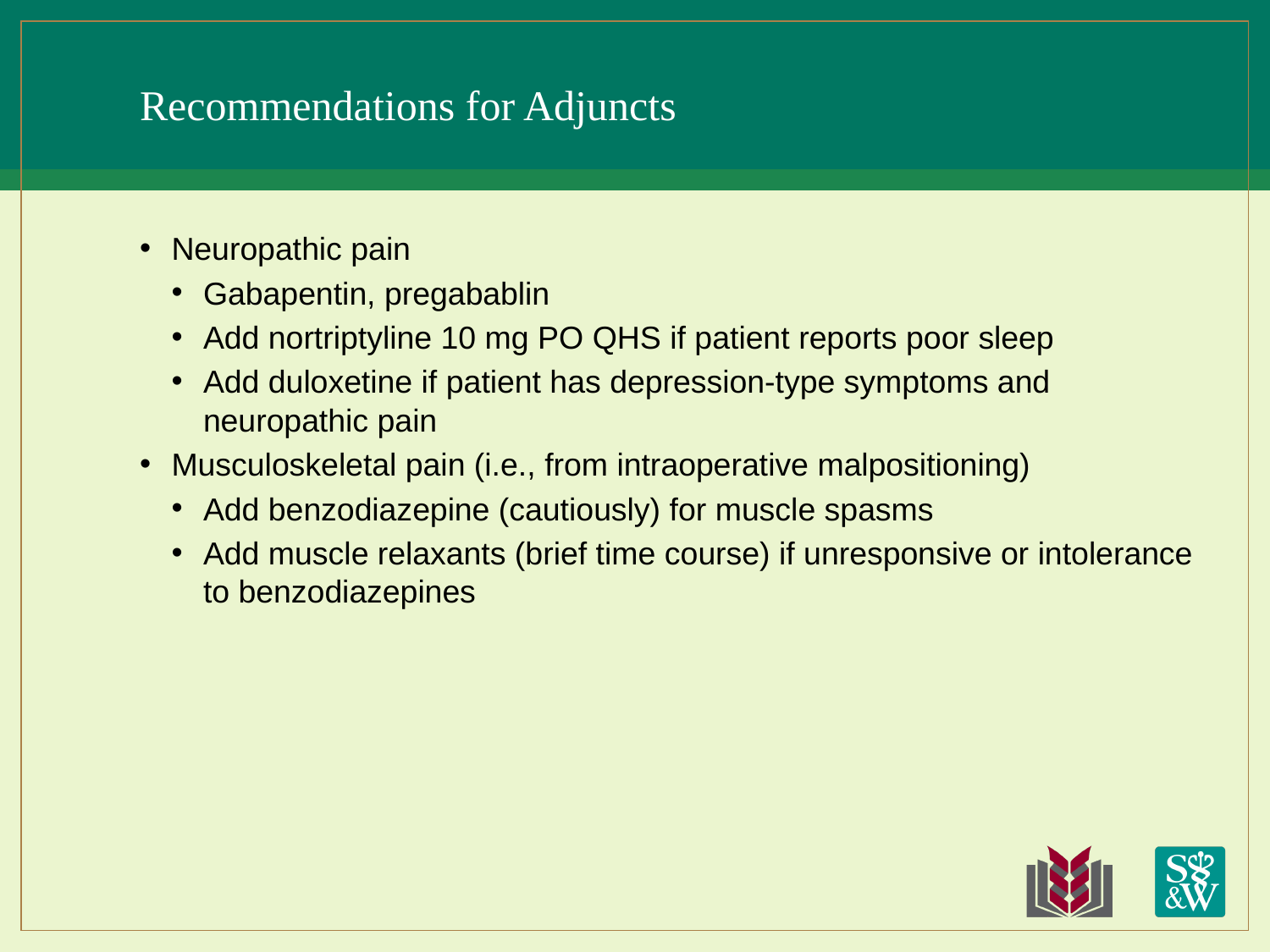

# Recommendations for Adjuncts
Neuropathic pain
Gabapentin, pregabablin
Add nortriptyline 10 mg PO QHS if patient reports poor sleep
Add duloxetine if patient has depression-type symptoms and neuropathic pain
Musculoskeletal pain (i.e., from intraoperative malpositioning)
Add benzodiazepine (cautiously) for muscle spasms
Add muscle relaxants (brief time course) if unresponsive or intolerance to benzodiazepines